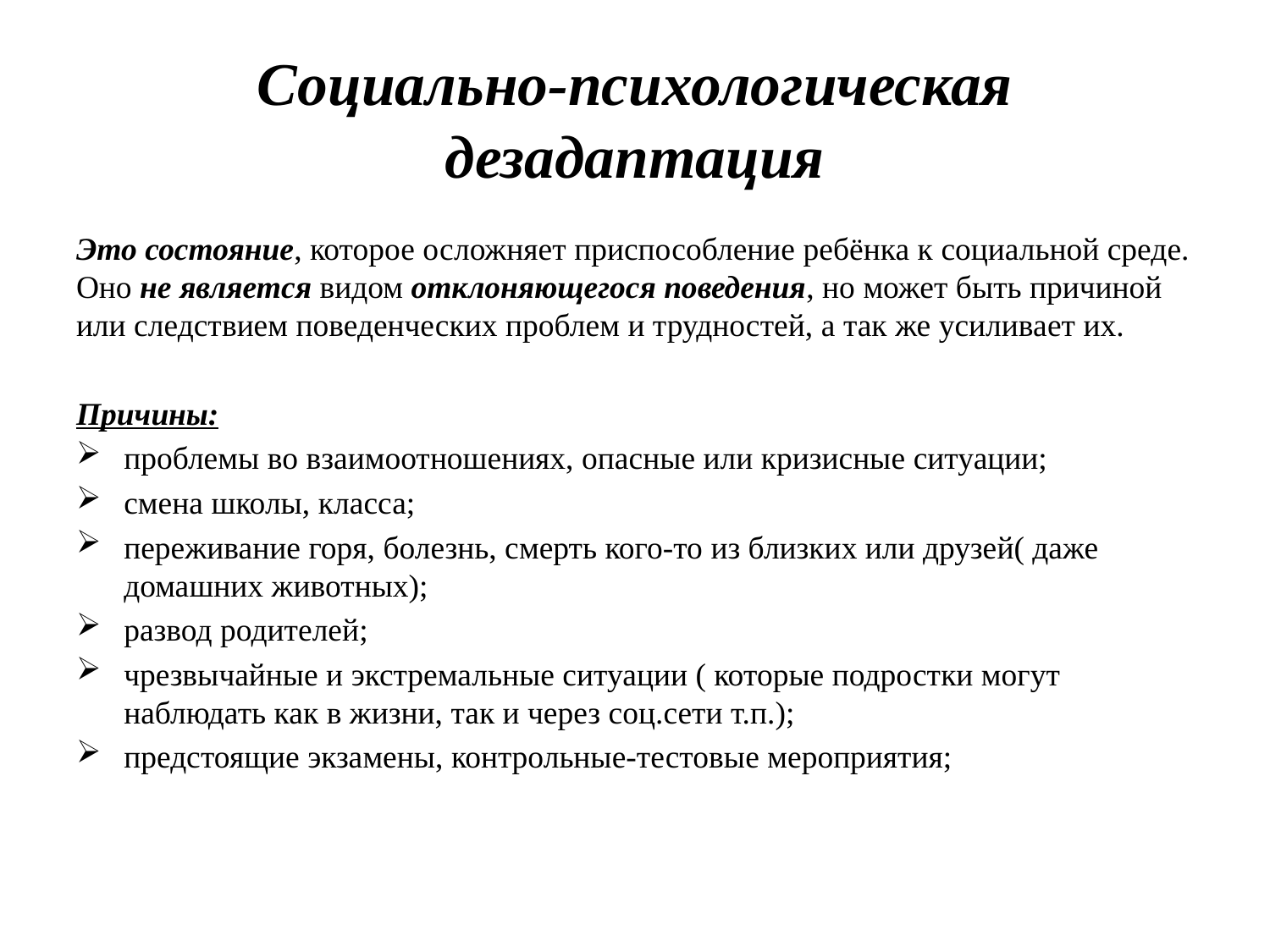

# Социально-психологическая дезадаптация
Это состояние, которое осложняет приспособление ребёнка к социальной среде. Оно не является видом отклоняющегося поведения, но может быть причиной или следствием поведенческих проблем и трудностей, а так же усиливает их.

Причины:
проблемы во взаимоотношениях, опасные или кризисные ситуации;
смена школы, класса;
переживание горя, болезнь, смерть кого-то из близких или друзей( даже домашних животных);
развод родителей;
чрезвычайные и экстремальные ситуации ( которые подростки могут наблюдать как в жизни, так и через соц.сети т.п.);
предстоящие экзамены, контрольные-тестовые мероприятия;